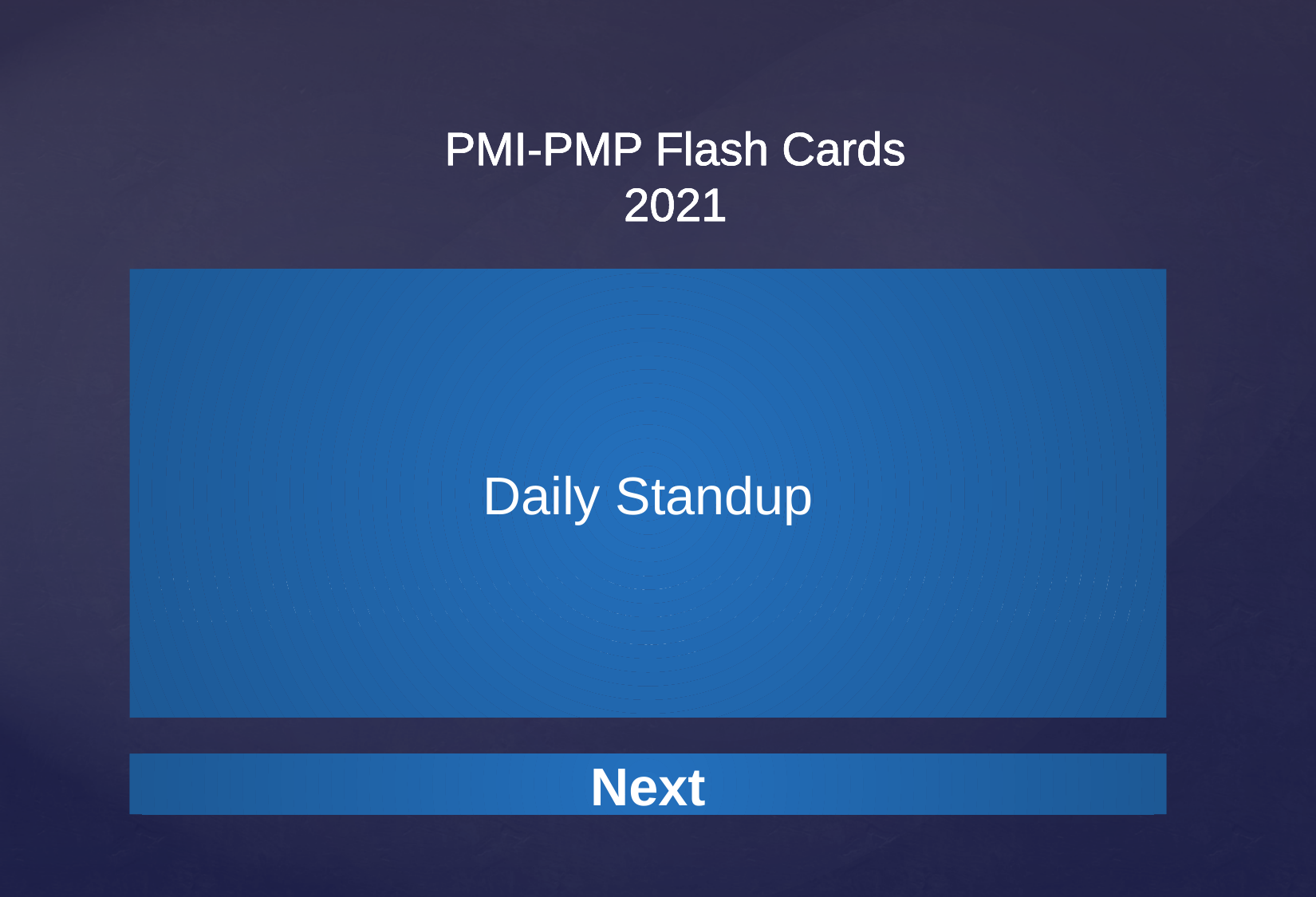

PMI-PMP Flash Cards
2021
Daily Standup
one practice used to assess progress and assist with uncovering the and assist with uncovering the impediments impacting the team in a timely manner is a daily standup meeting.
Next
Next